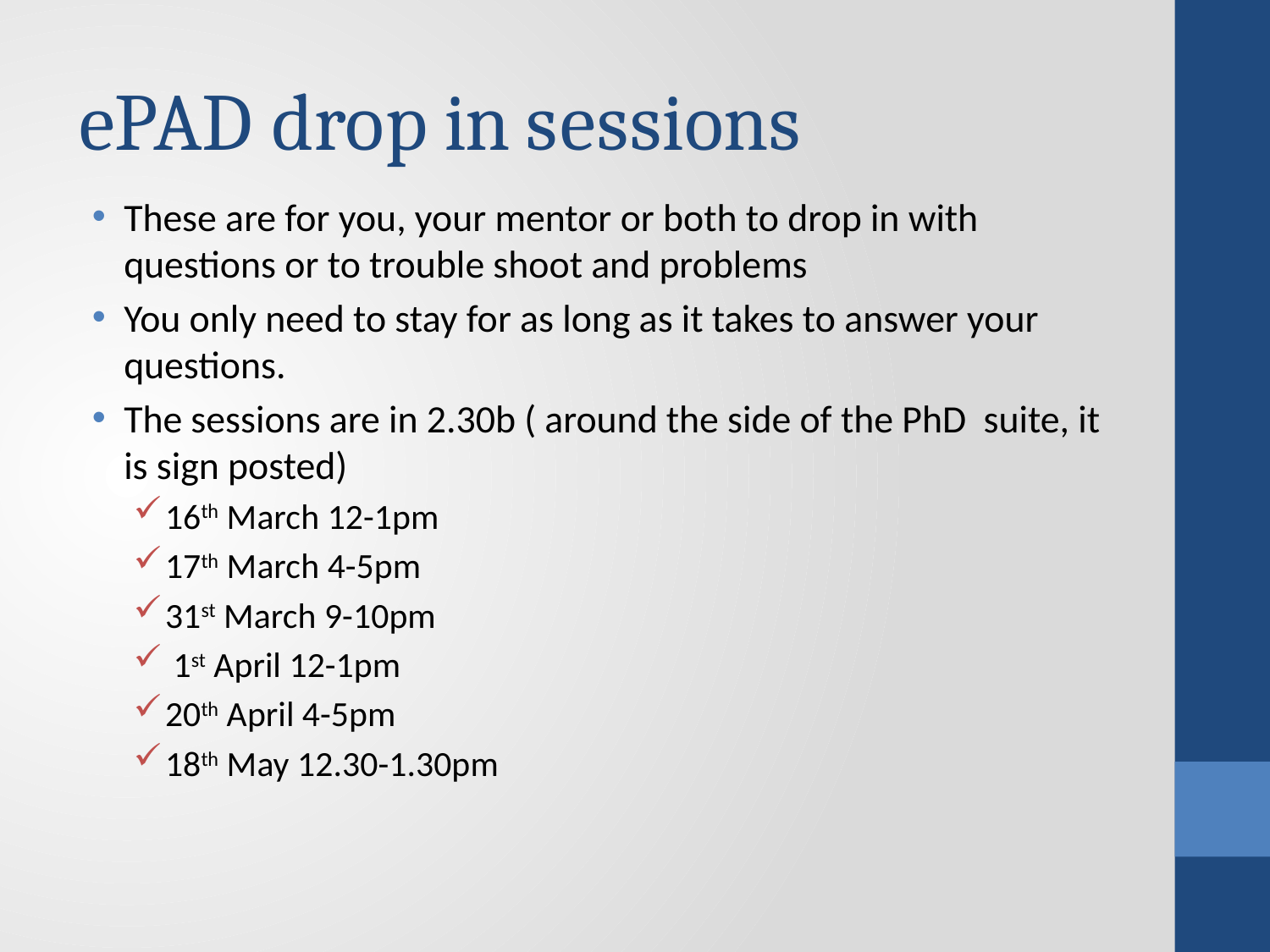

# ePAD drop in sessions
These are for you, your mentor or both to drop in with questions or to trouble shoot and problems
You only need to stay for as long as it takes to answer your questions.
The sessions are in 2.30b ( around the side of the PhD  suite, it is sign posted)
16th March 12-1pm
17th March 4-5pm
31st March 9-10pm
 1st April 12-1pm
20th April 4-5pm
18th May 12.30-1.30pm